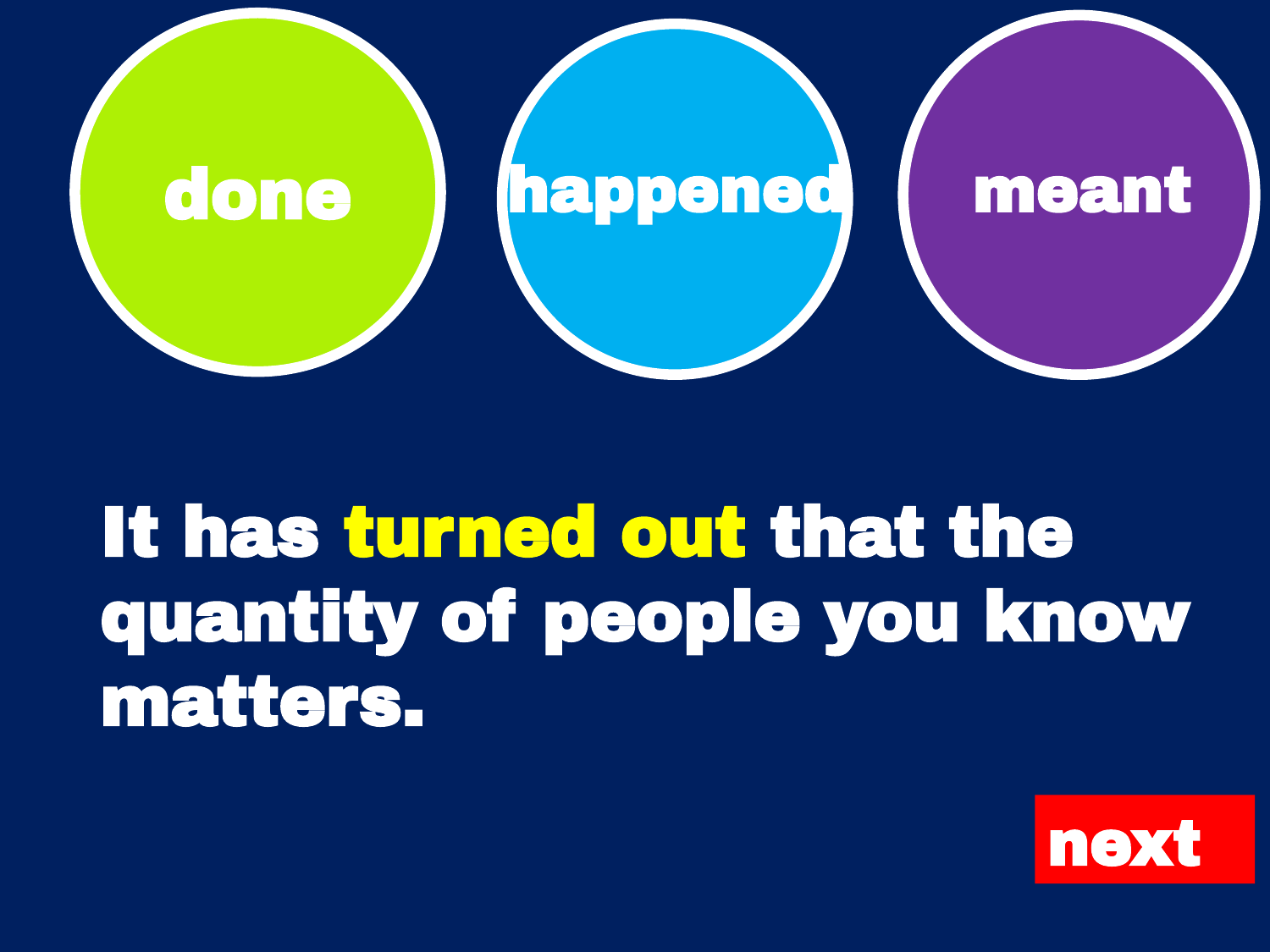

done

meant

happened
It has turned out that the quantity of people you know matters.
next